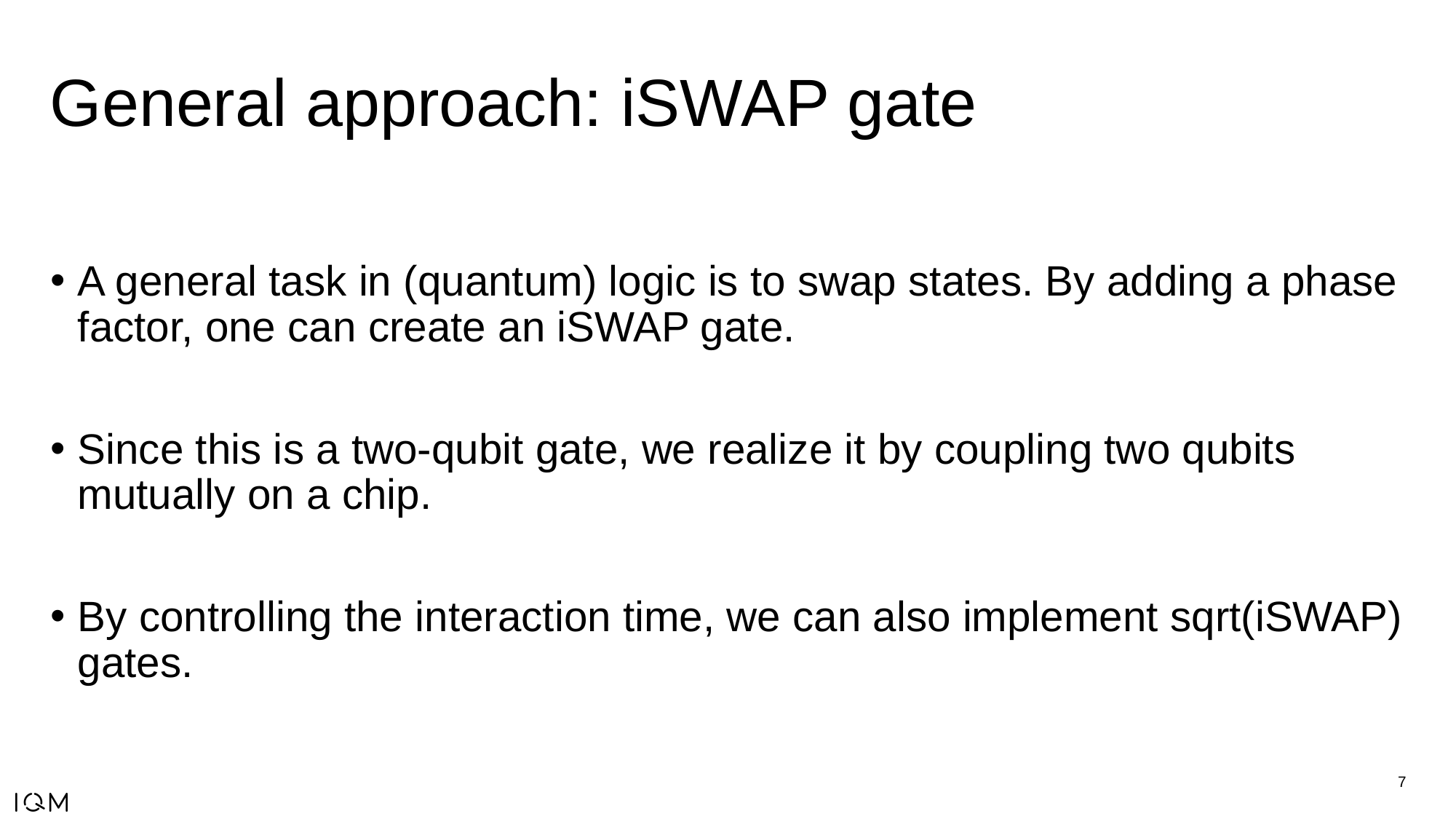

# General approach: iSWAP gate
A general task in (quantum) logic is to swap states. By adding a phase factor, one can create an iSWAP gate.

Since this is a two-qubit gate, we realize it by coupling two qubits mutually on a chip.

By controlling the interaction time, we can also implement sqrt(iSWAP) gates.